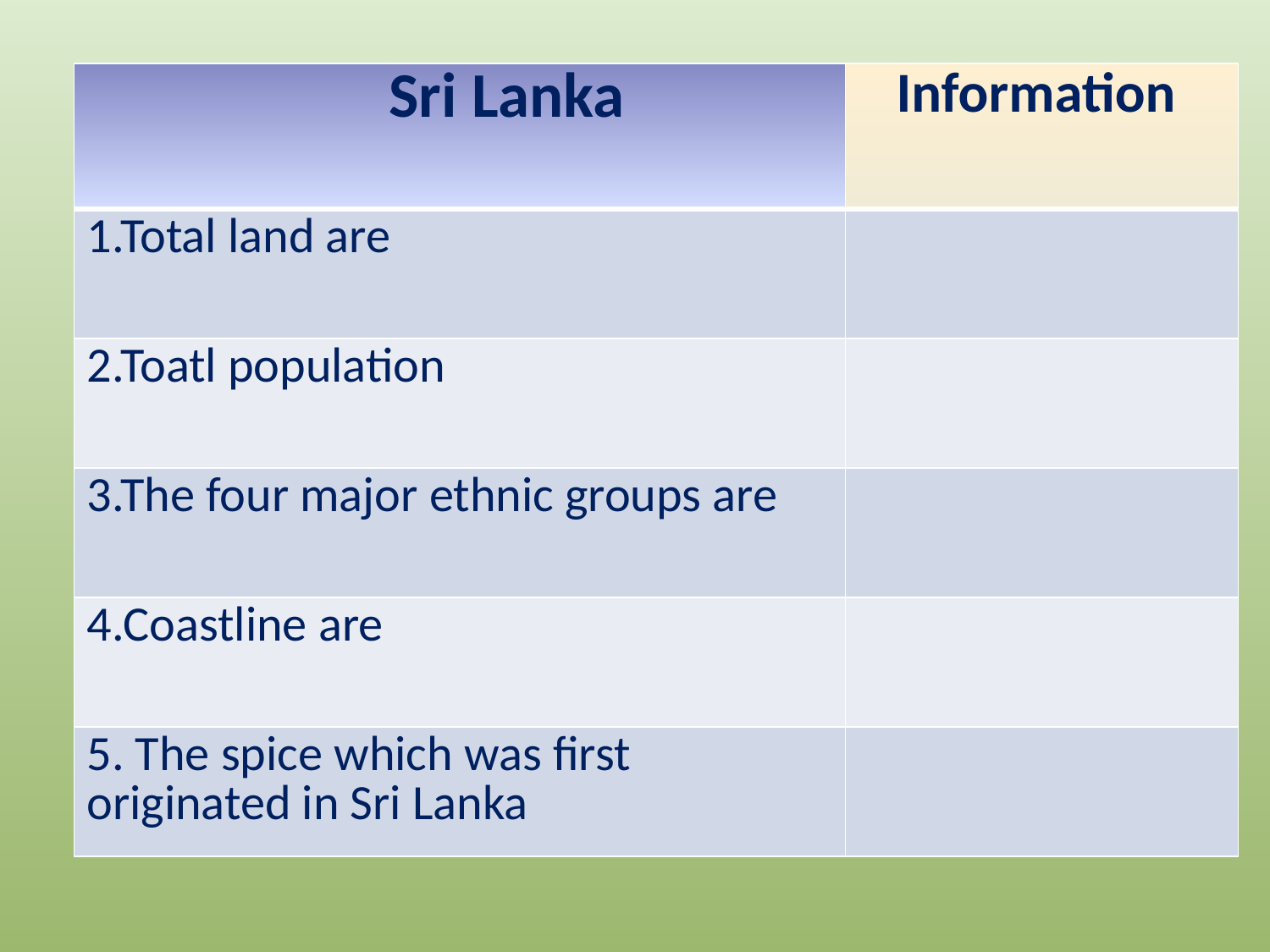

| Sri Lanka | Information |
| --- | --- |
| 1.Total land are |  |
| 2.Toatl population |  |
| 3.The four major ethnic groups are |  |
| 4.Coastline are |  |
| 5. The spice which was first originated in Sri Lanka |  |